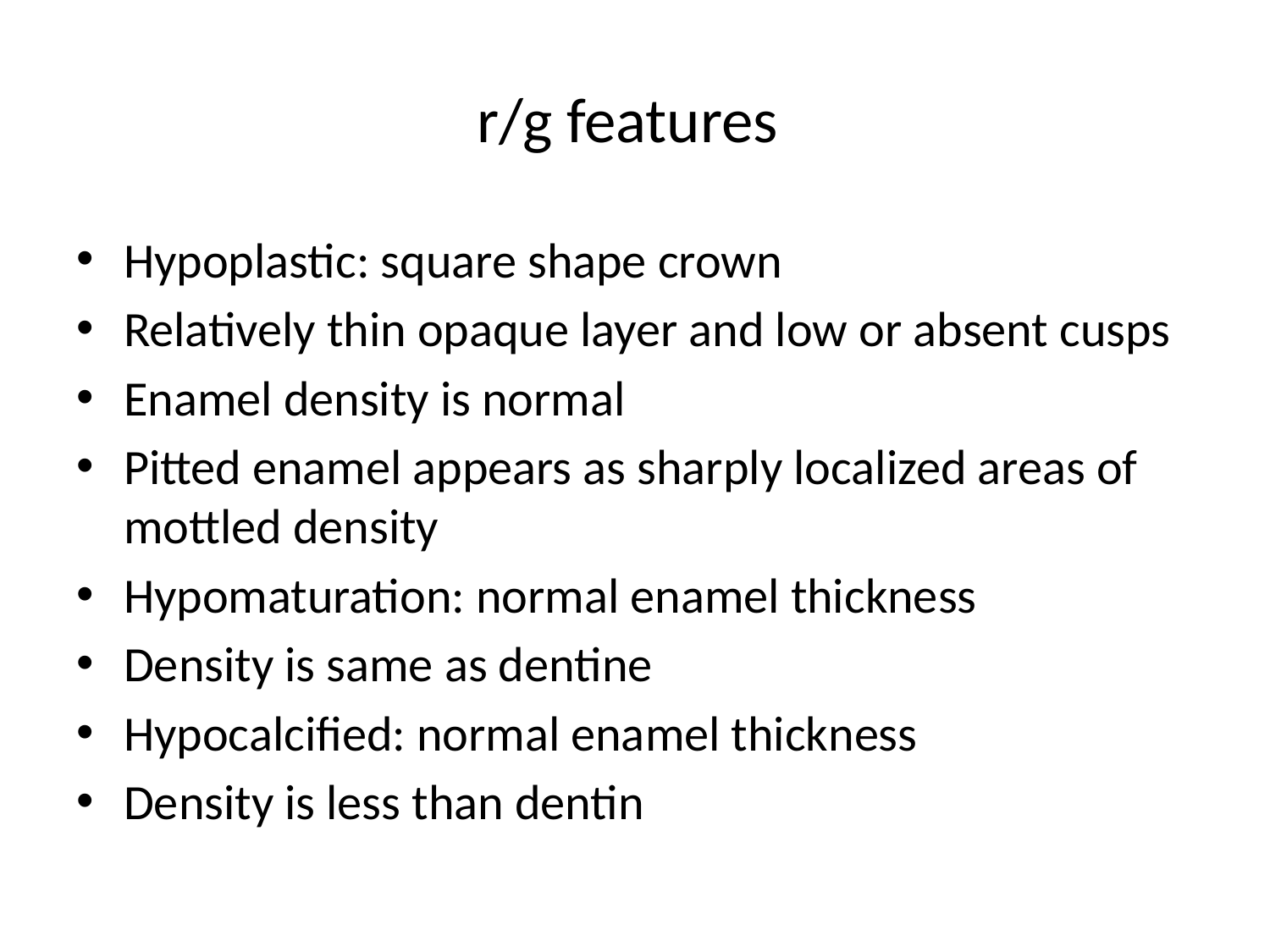

# r/g features
Hypoplastic: square shape crown
Relatively thin opaque layer and low or absent cusps
Enamel density is normal
Pitted enamel appears as sharply localized areas of mottled density
Hypomaturation: normal enamel thickness
Density is same as dentine
Hypocalcified: normal enamel thickness
Density is less than dentin